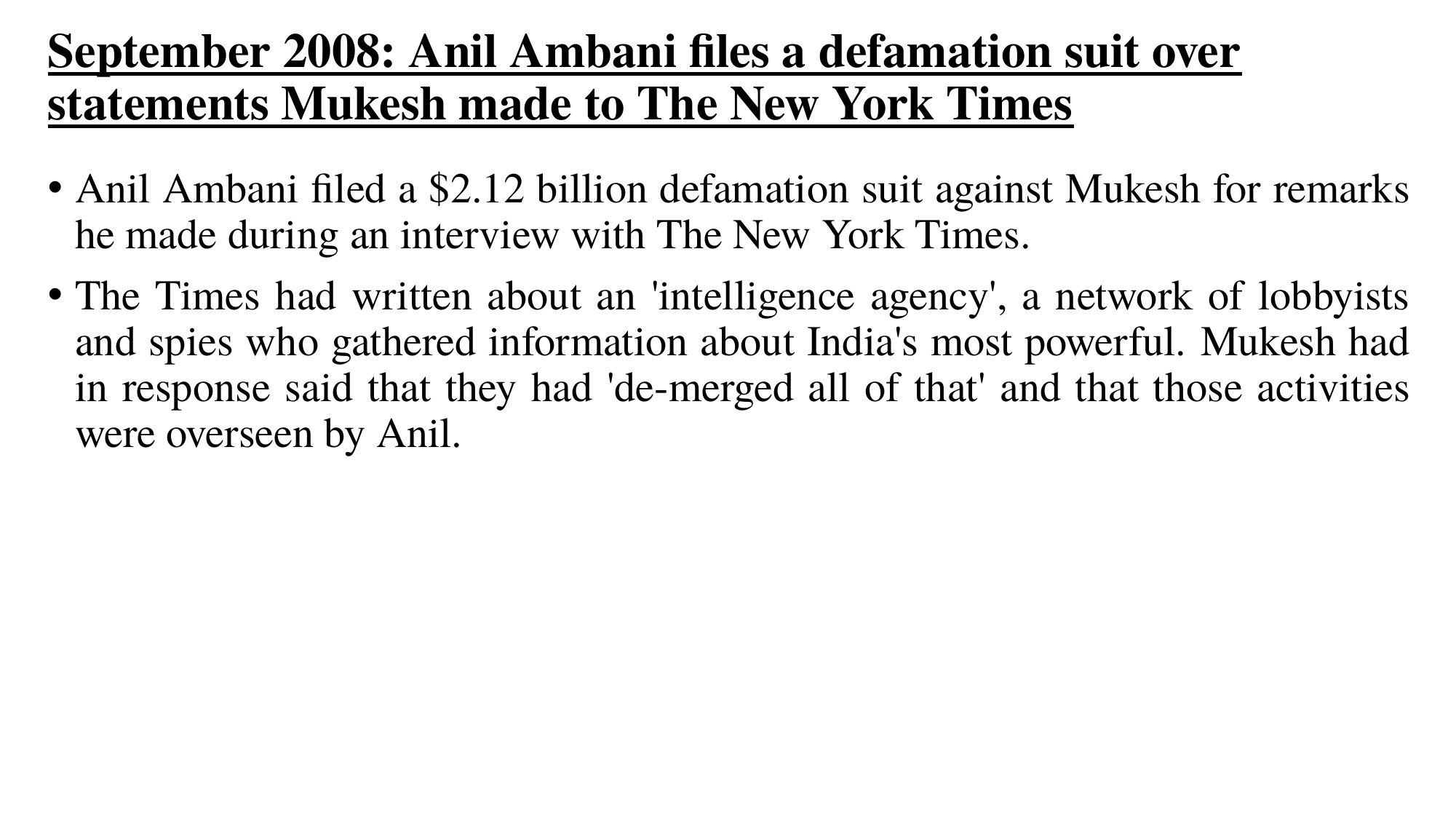

# September 2008: Anil Ambani files a defamation suit over statements Mukesh made to The New York Times
Anil Ambani filed a $2.12 billion defamation suit against Mukesh for remarks he made during an interview with The New York Times.
The Times had written about an 'intelligence agency', a network of lobbyists and spies who gathered information about India's most powerful. Mukesh had in response said that they had 'de-merged all of that' and that those activities were overseen by Anil.